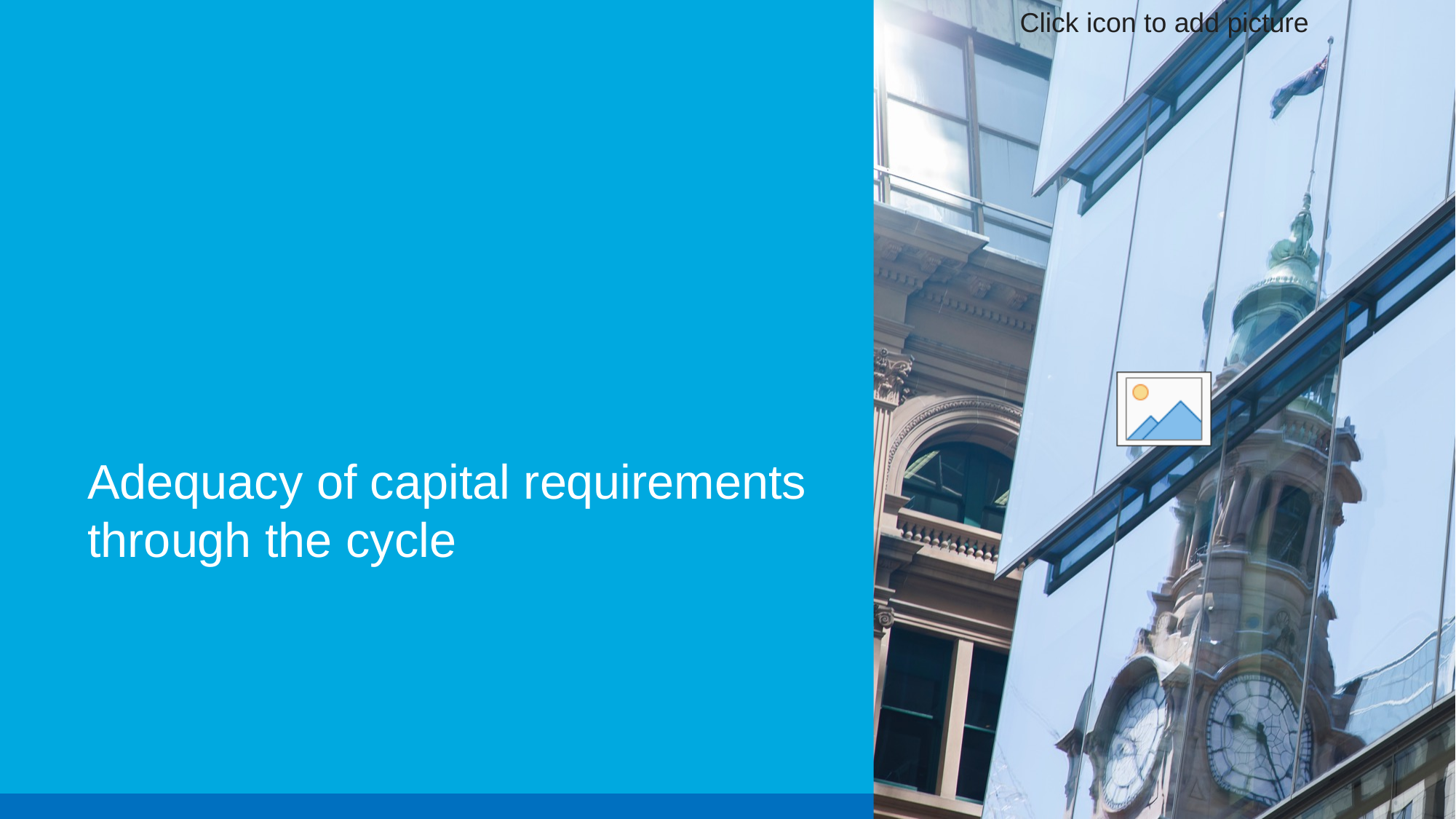

# Adequacy of capital requirements through the cycle
6